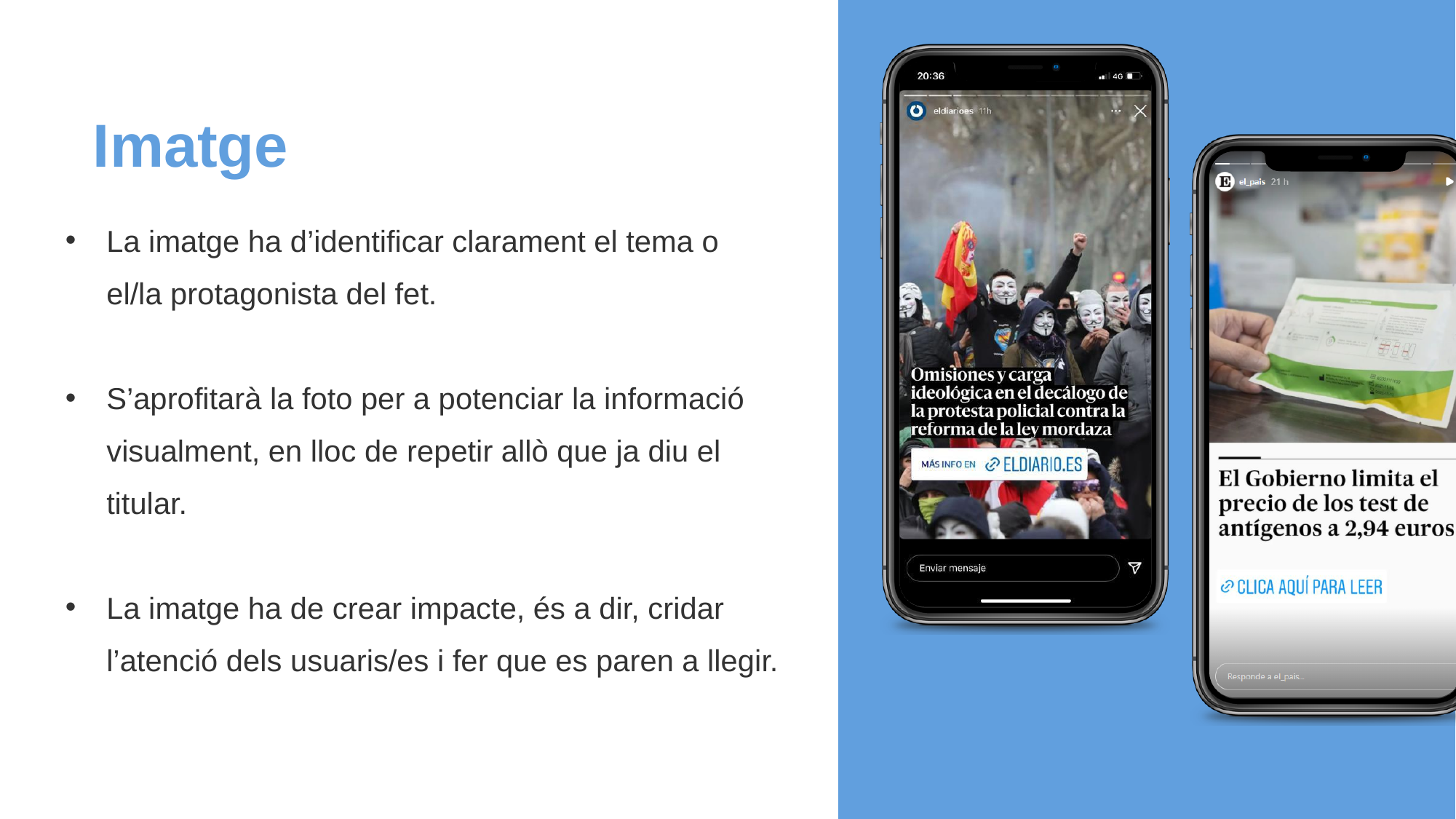

Imatge

La imatge ha d’identificar clarament el tema o el/la protagonista del fet.

S’aprofitarà la foto per a potenciar la informació visualment, en lloc de repetir allò que ja diu el titular.

La imatge ha de crear impacte, és a dir, cridar l’atenció dels usuaris/es i fer que es paren a llegir.